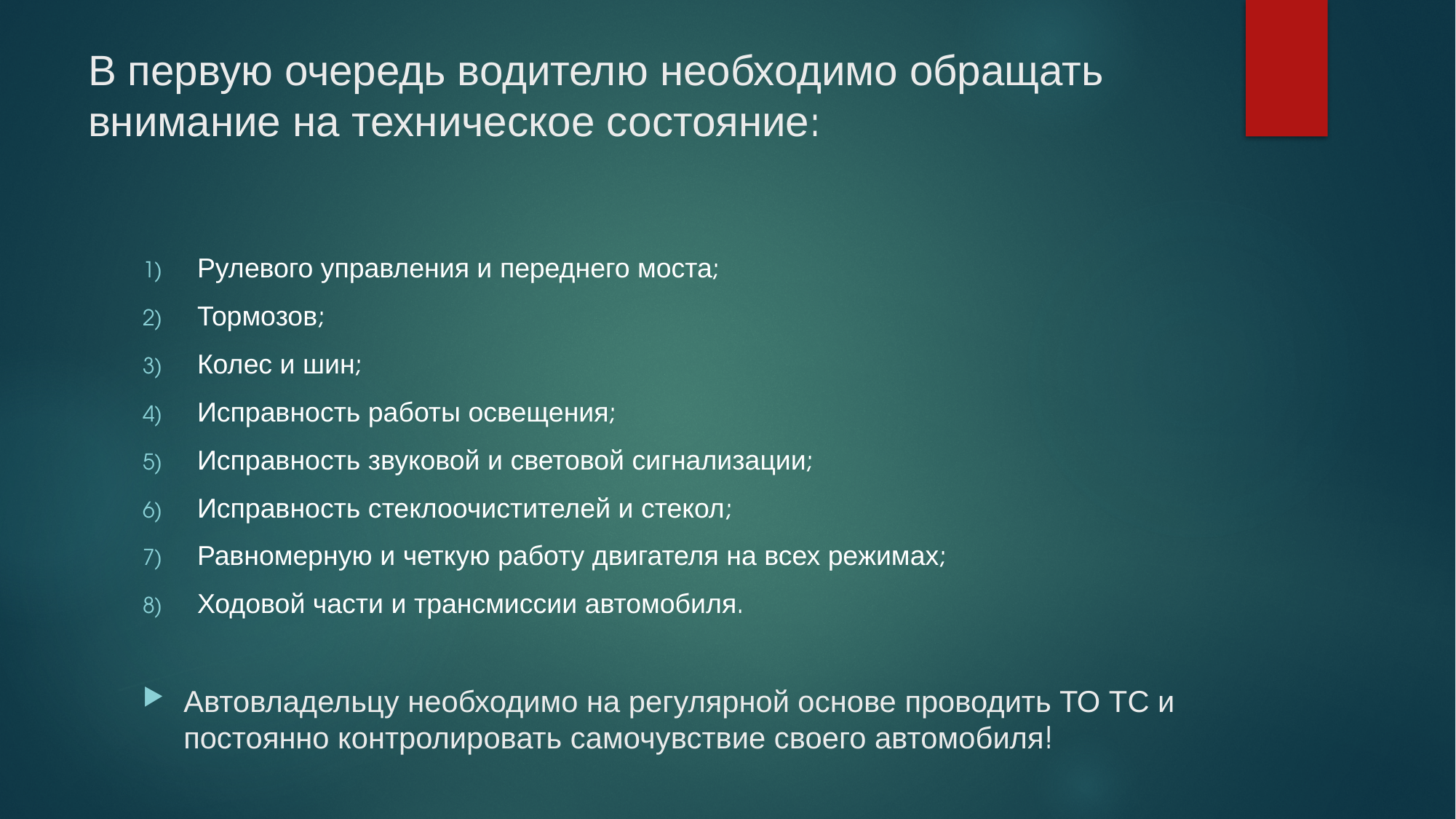

# В первую очередь водителю необходимо обращать внимание на техническое состояние:
Рулевого управления и переднего моста;
Тормозов;
Колес и шин;
Исправность работы освещения;
Исправность звуковой и световой сигнализации;
Исправность стеклоочистителей и стекол;
Равномерную и четкую работу двигателя на всех режимах;
Ходовой части и трансмиссии автомобиля.

Автовладельцу необходимо на регулярной основе проводить ТО ТС и постоянно контролировать самочувствие своего автомобиля!